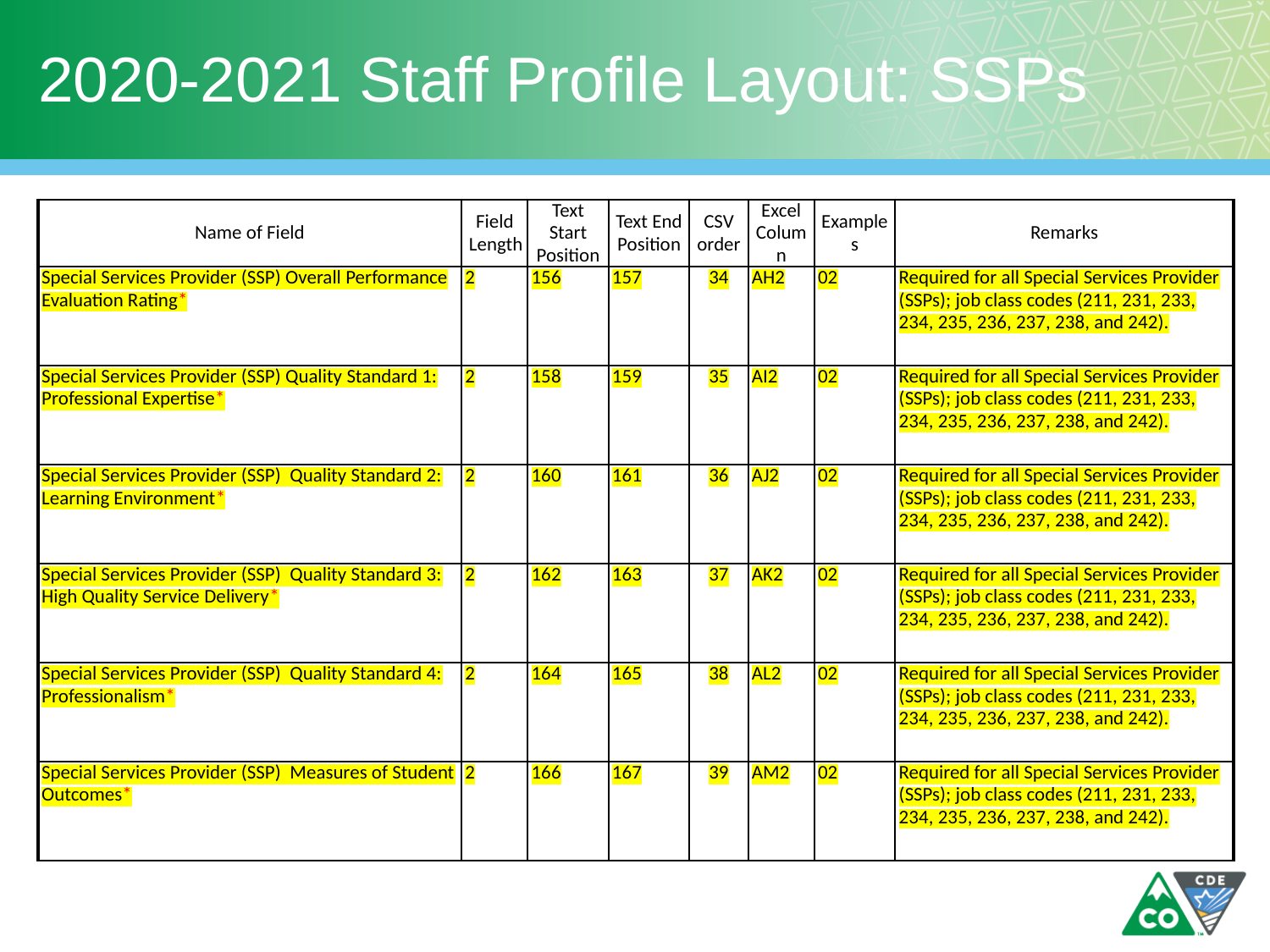

# 2020-2021 Staff Profile Layout: SSPs
| Name of Field | Field Length | Text Start Position | Text End Position | CSV order | Excel Column | Examples | Remarks |
| --- | --- | --- | --- | --- | --- | --- | --- |
| Special Services Provider (SSP) Overall Performance Evaluation Rating\* | 2 | 156 | 157 | 34 | AH2 | 02 | Required for all Special Services Provider (SSPs); job class codes (211, 231, 233, 234, 235, 236, 237, 238, and 242). |
| Special Services Provider (SSP) Quality Standard 1: Professional Expertise\* | 2 | 158 | 159 | 35 | AI2 | 02 | Required for all Special Services Provider (SSPs); job class codes (211, 231, 233, 234, 235, 236, 237, 238, and 242). |
| Special Services Provider (SSP) Quality Standard 2: Learning Environment\* | 2 | 160 | 161 | 36 | AJ2 | 02 | Required for all Special Services Provider (SSPs); job class codes (211, 231, 233, 234, 235, 236, 237, 238, and 242). |
| Special Services Provider (SSP) Quality Standard 3: High Quality Service Delivery\* | 2 | 162 | 163 | 37 | AK2 | 02 | Required for all Special Services Provider (SSPs); job class codes (211, 231, 233, 234, 235, 236, 237, 238, and 242). |
| Special Services Provider (SSP) Quality Standard 4: Professionalism\* | 2 | 164 | 165 | 38 | AL2 | 02 | Required for all Special Services Provider (SSPs); job class codes (211, 231, 233, 234, 235, 236, 237, 238, and 242). |
| Special Services Provider (SSP) Measures of Student Outcomes\* | 2 | 166 | 167 | 39 | AM2 | 02 | Required for all Special Services Provider (SSPs); job class codes (211, 231, 233, 234, 235, 236, 237, 238, and 242). |